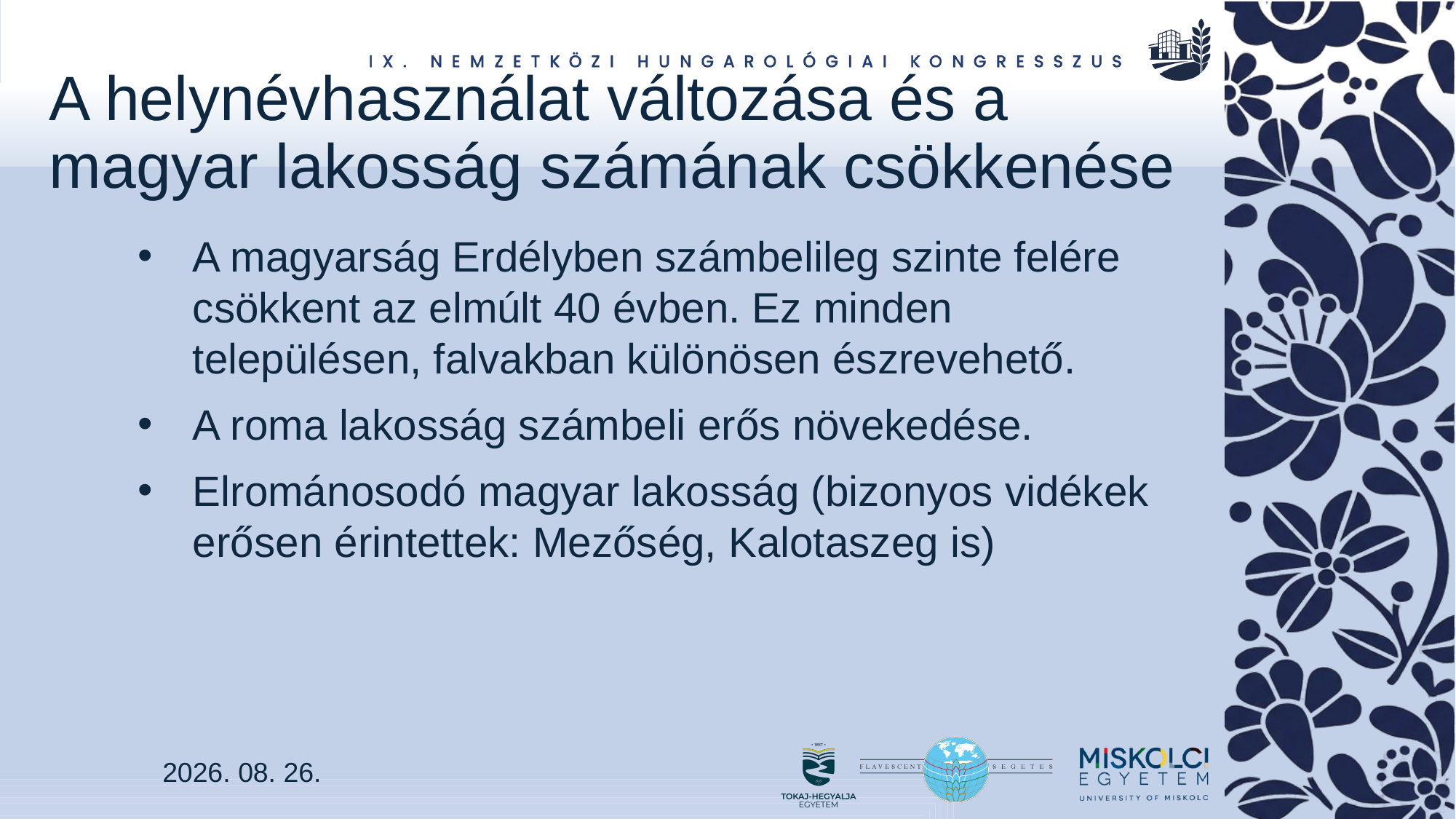

# A helynévhasználat változása és a magyar lakosság számának csökkenése
A magyarság Erdélyben számbelileg szinte felére csökkent az elmúlt 40 évben. Ez minden településen, falvakban különösen észrevehető.
A roma lakosság számbeli erős növekedése.
Elrománosodó magyar lakosság (bizonyos vidékek erősen érintettek: Mezőség, Kalotaszeg is)
2026. 08. 26.